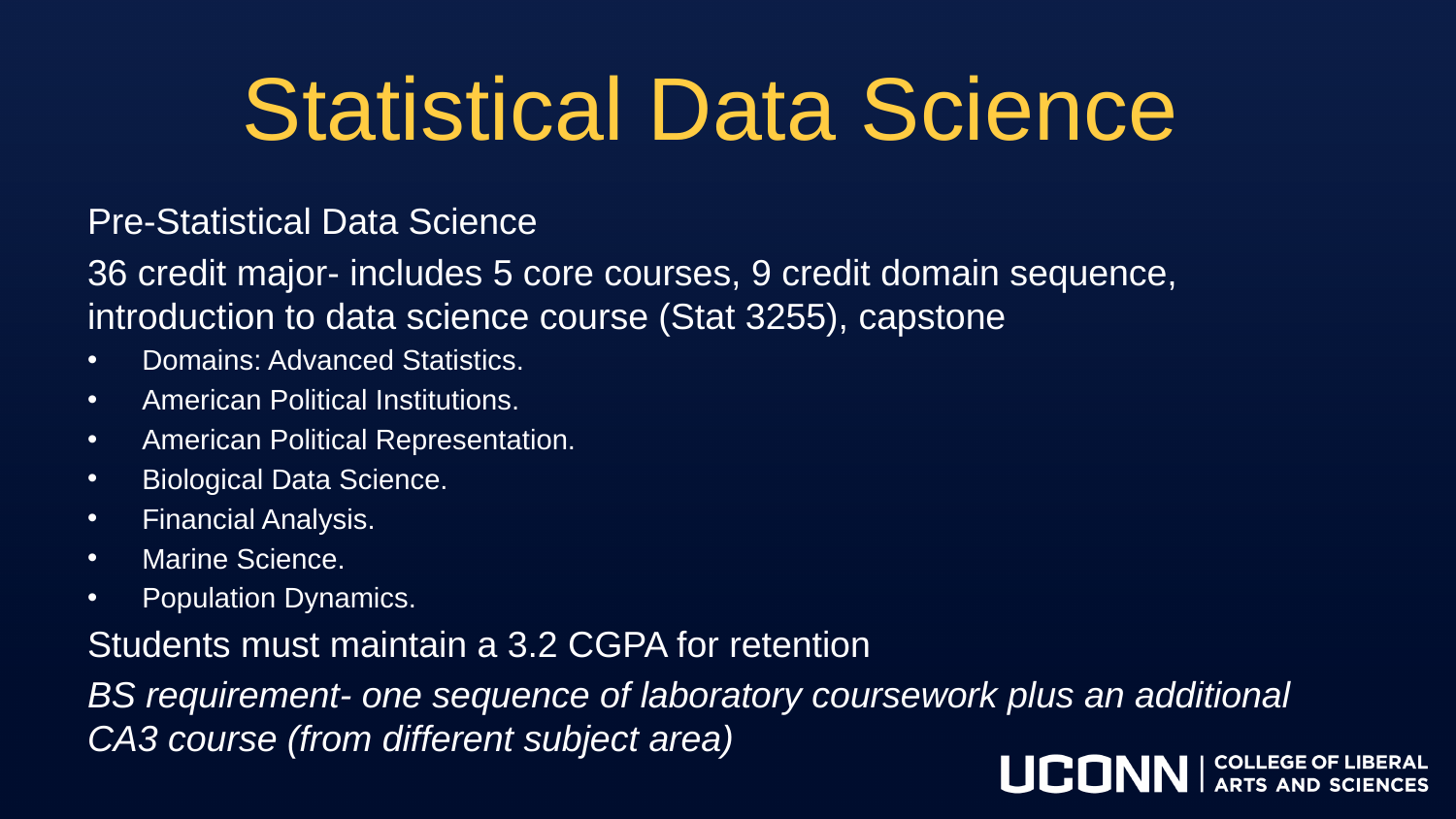

# Statistical Data Science
Pre-Statistical Data Science
36 credit major- includes 5 core courses, 9 credit domain sequence, introduction to data science course (Stat 3255), capstone
Domains: Advanced Statistics.
American Political Institutions.
American Political Representation.
Biological Data Science.
Financial Analysis.
Marine Science.
Population Dynamics.
Students must maintain a 3.2 CGPA for retention
BS requirement- one sequence of laboratory coursework plus an additional CA3 course (from different subject area)